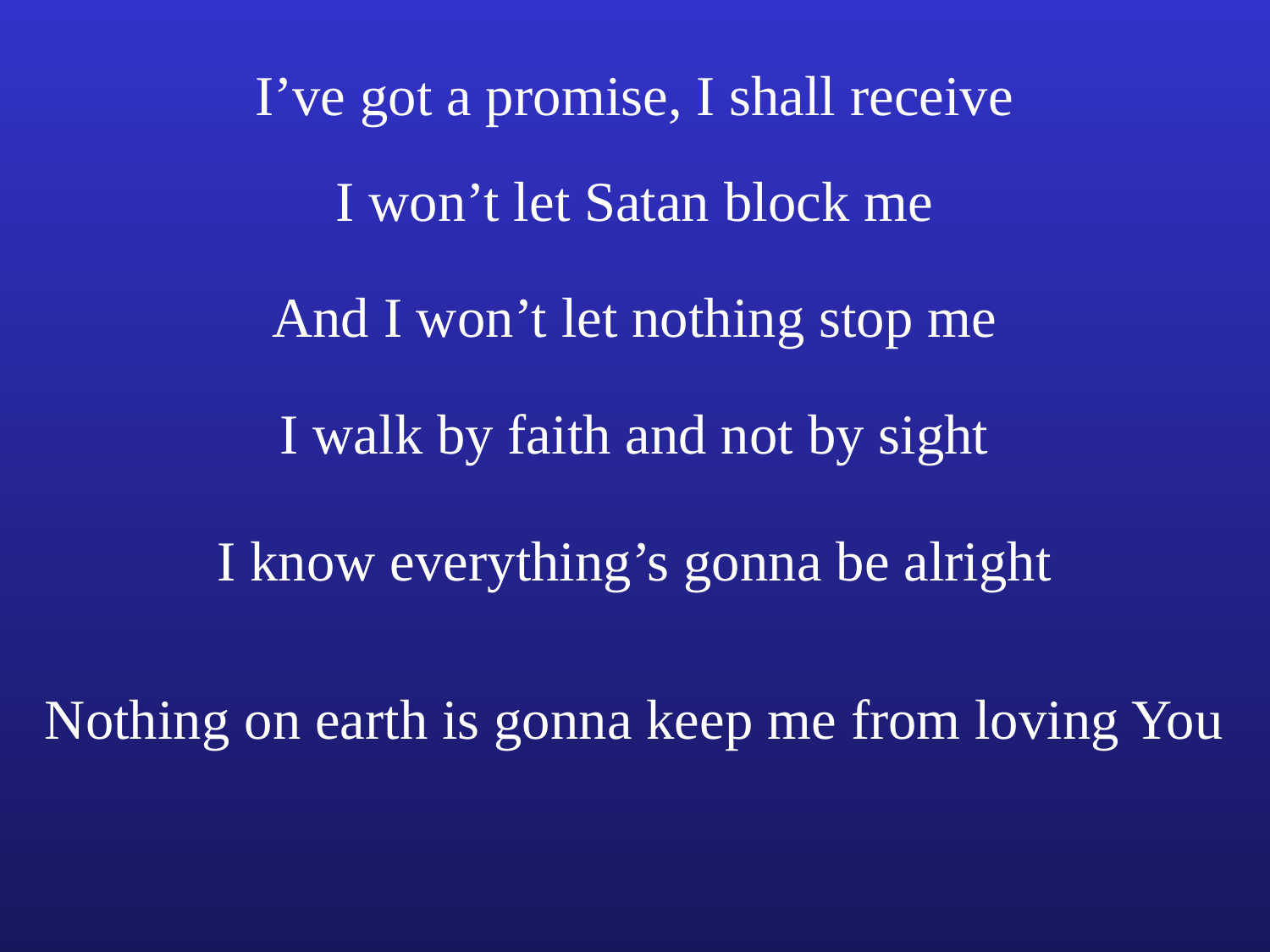

I’ve got a promise, I shall receive

I won’t let Satan block me
And I won’t let nothing stop me
I walk by faith and not by sight
I know everything’s gonna be alright
Nothing on earth is gonna keep me from loving You